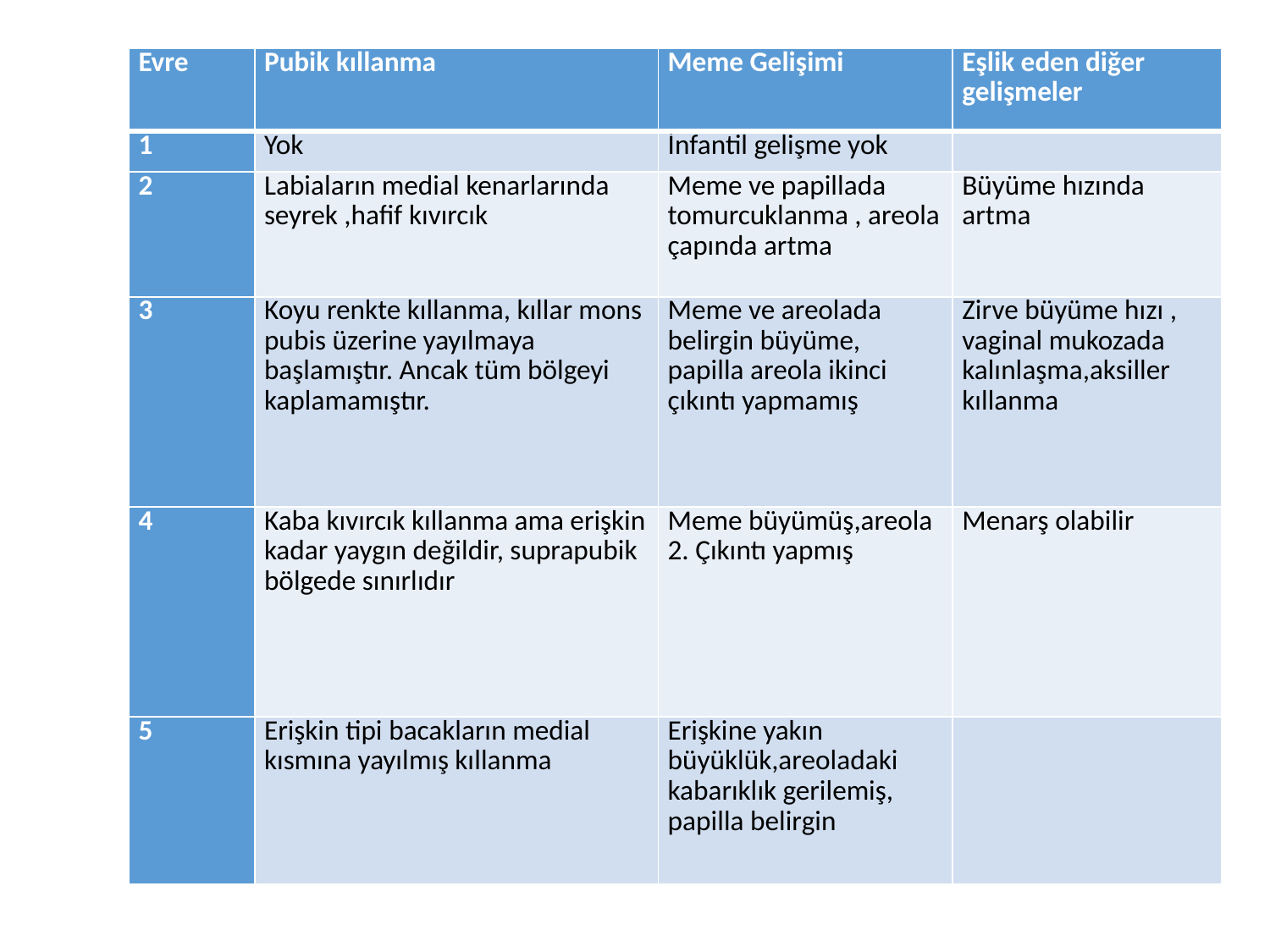

| Evre | Pubik kıllanma | Meme Gelişimi | Eşlik eden diğer gelişmeler |
| --- | --- | --- | --- |
| 1 | Yok | İnfantil gelişme yok |  |
| 2 | Labiaların medial kenarlarında seyrek ,hafif kıvırcık | Meme ve papillada tomurcuklanma , areola çapında artma | Büyüme hızında artma |
| 3 | Koyu renkte kıllanma, kıllar mons pubis üzerine yayılmaya başlamıştır. Ancak tüm bölgeyi kaplamamıştır. | Meme ve areolada belirgin büyüme, papilla areola ikinci çıkıntı yapmamış | Zirve büyüme hızı , vaginal mukozada kalınlaşma,aksiller kıllanma |
| 4 | Kaba kıvırcık kıllanma ama erişkin kadar yaygın değildir, suprapubik bölgede sınırlıdır | Meme büyümüş,areola 2. Çıkıntı yapmış | Menarş olabilir |
| 5 | Erişkin tipi bacakların medial kısmına yayılmış kıllanma | Erişkine yakın büyüklük,areoladaki kabarıklık gerilemiş, papilla belirgin |  |